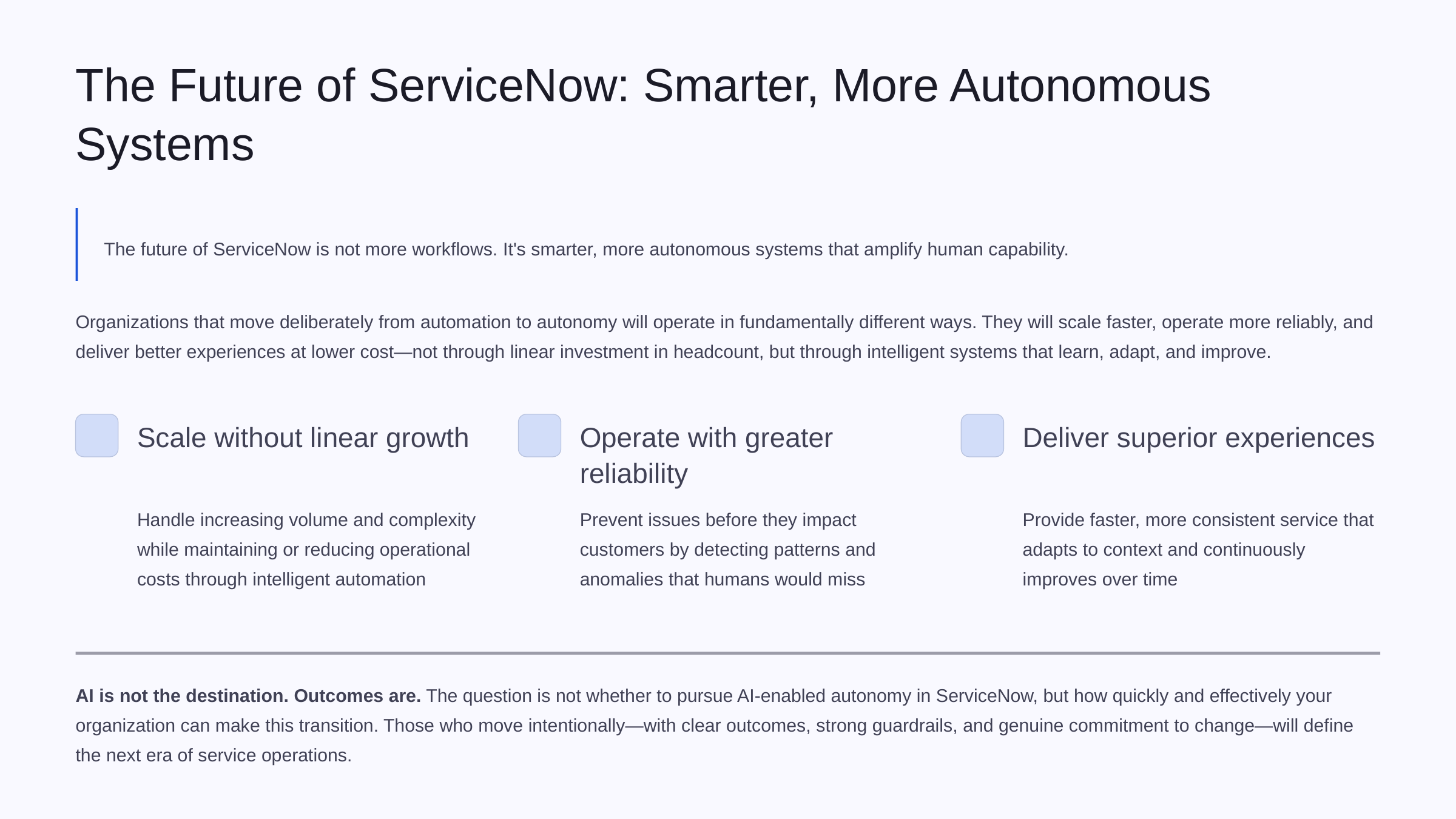

The Future of ServiceNow: Smarter, More Autonomous Systems

The future of ServiceNow is not more workflows. It's smarter, more autonomous systems that amplify human capability.
Organizations that move deliberately from automation to autonomy will operate in fundamentally different ways. They will scale faster, operate more reliably, and deliver better experiences at lower cost—not through linear investment in headcount, but through intelligent systems that learn, adapt, and improve.

Scale without linear growth
Operate with greater reliability
Deliver superior experiences
Handle increasing volume and complexity while maintaining or reducing operational costs through intelligent automation
Prevent issues before they impact customers by detecting patterns and anomalies that humans would miss
Provide faster, more consistent service that adapts to context and continuously improves over time

AI is not the destination. Outcomes are. The question is not whether to pursue AI-enabled autonomy in ServiceNow, but how quickly and effectively your organization can make this transition. Those who move intentionally—with clear outcomes, strong guardrails, and genuine commitment to change—will define the next era of service operations.